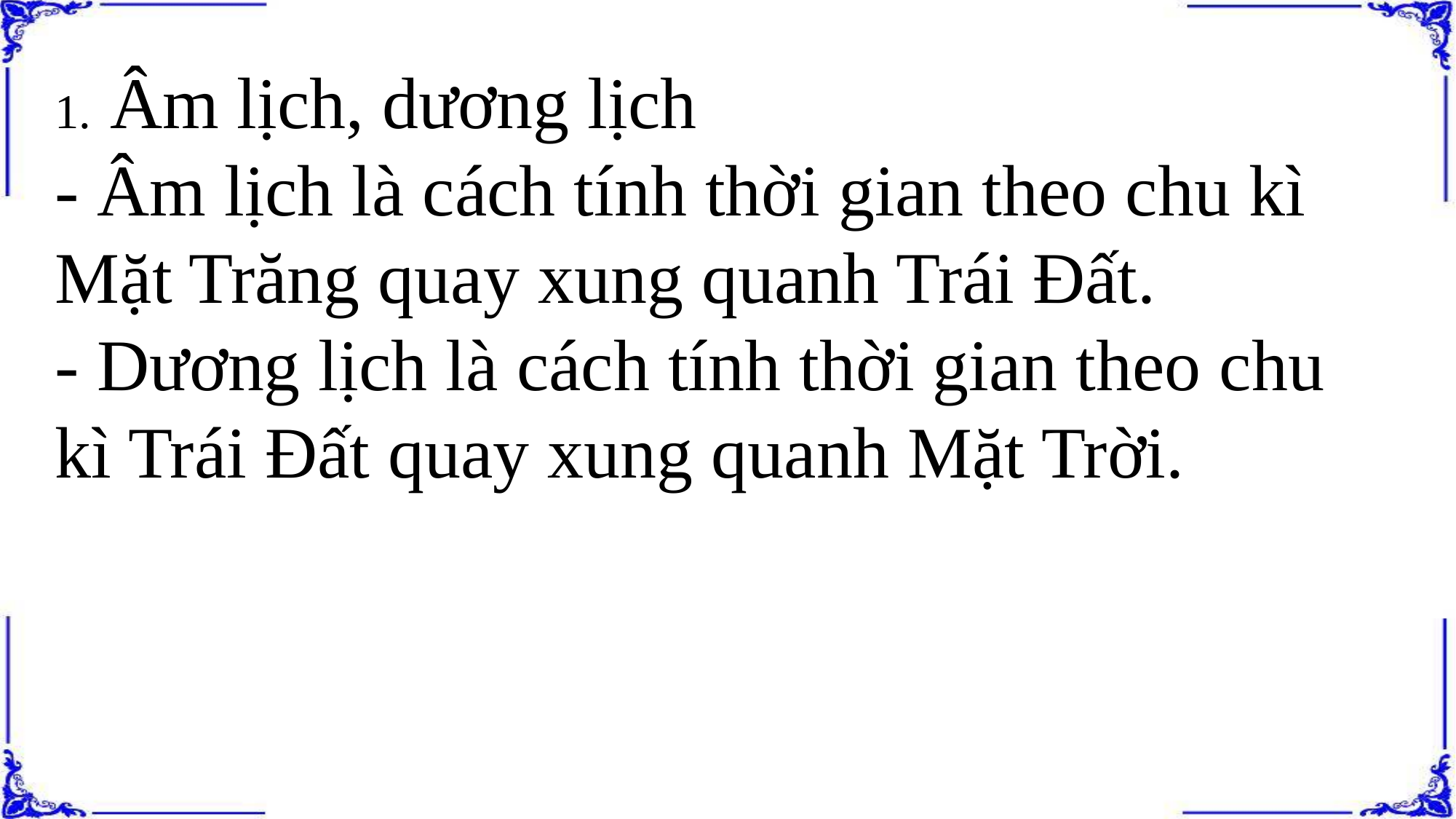

1. Âm lịch, dương lịch
- Âm lịch là cách tính thời gian theo chu kì Mặt Trăng quay xung quanh Trái Đất.
- Dương lịch là cách tính thời gian theo chu kì Trái Đất quay xung quanh Mặt Trời.